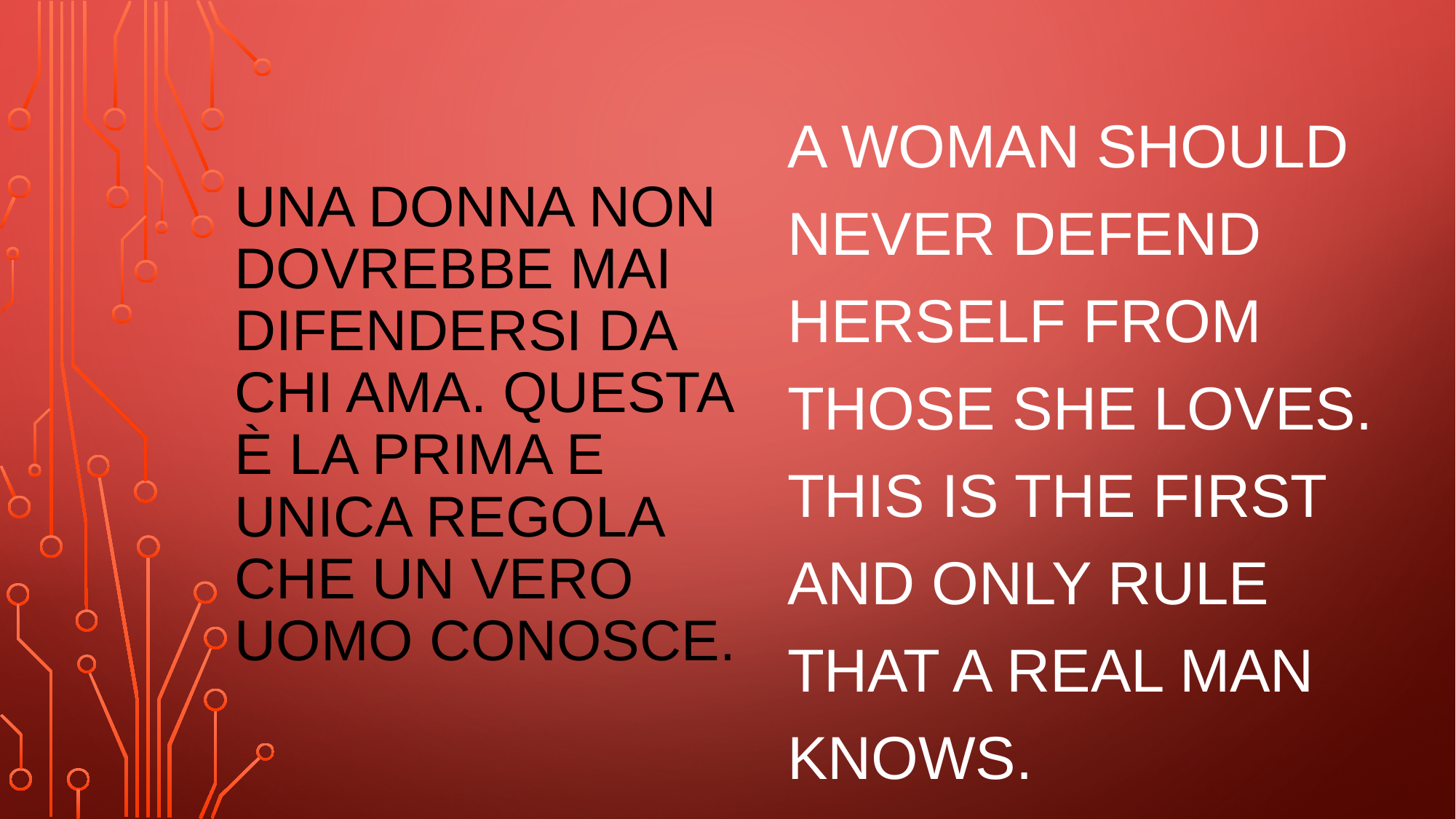

A woman should never defend herself from those she loves. This is the first and only rule that a real man knows.
# Una donna non dovrebbe mai difendersi da chi ama. Questa è la prima e unica regola che un vero uomo conosce.